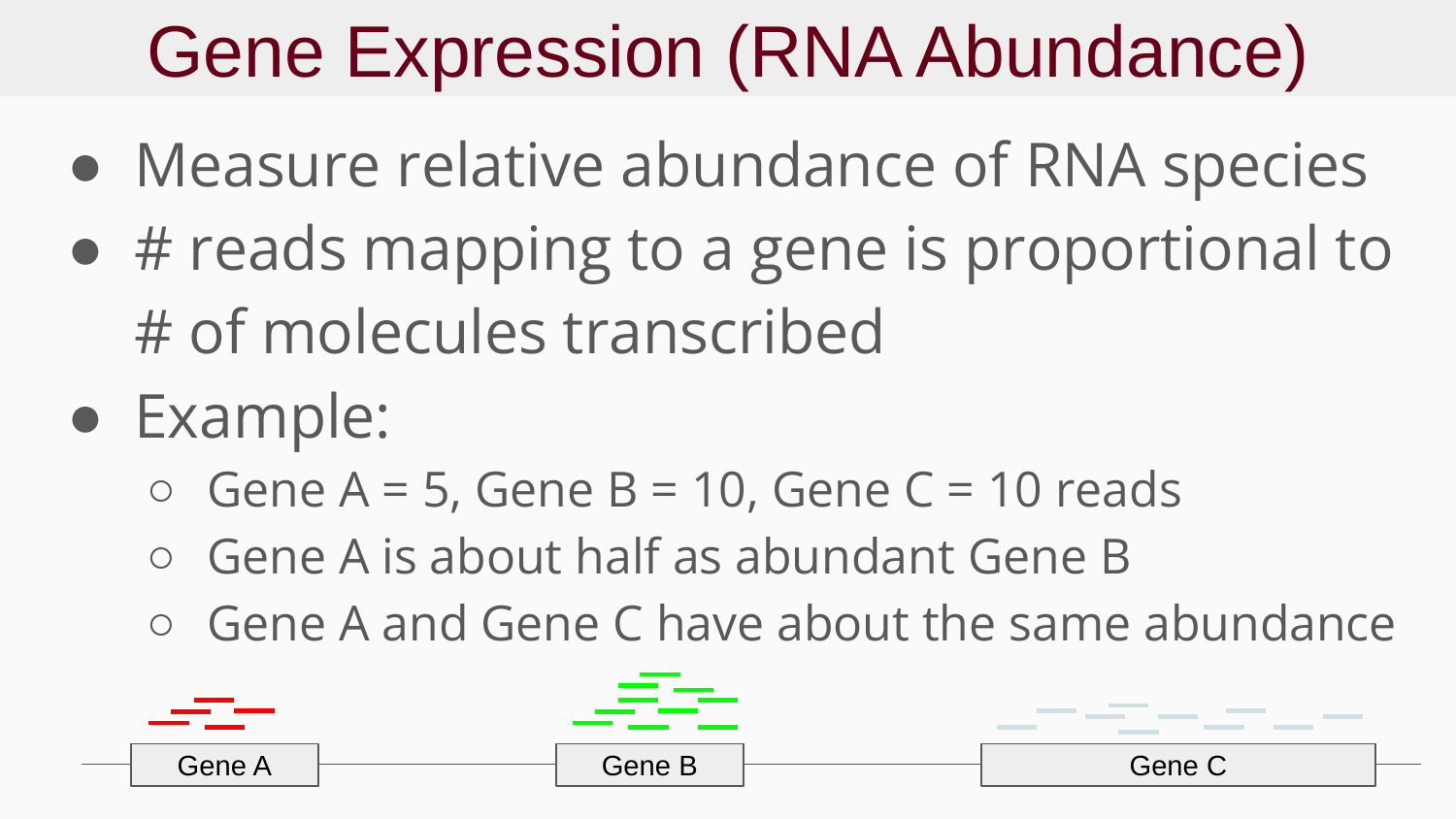

# Gene Expression (RNA Abundance)
Measure relative abundance of RNA species
# reads mapping to a gene is proportional to # of molecules transcribed
Example:
Gene A = 5, Gene B = 10, Gene C = 10 reads
Gene A is about half as abundant Gene B
Gene A and Gene C have about the same abundance
Gene A
Gene B
Gene C